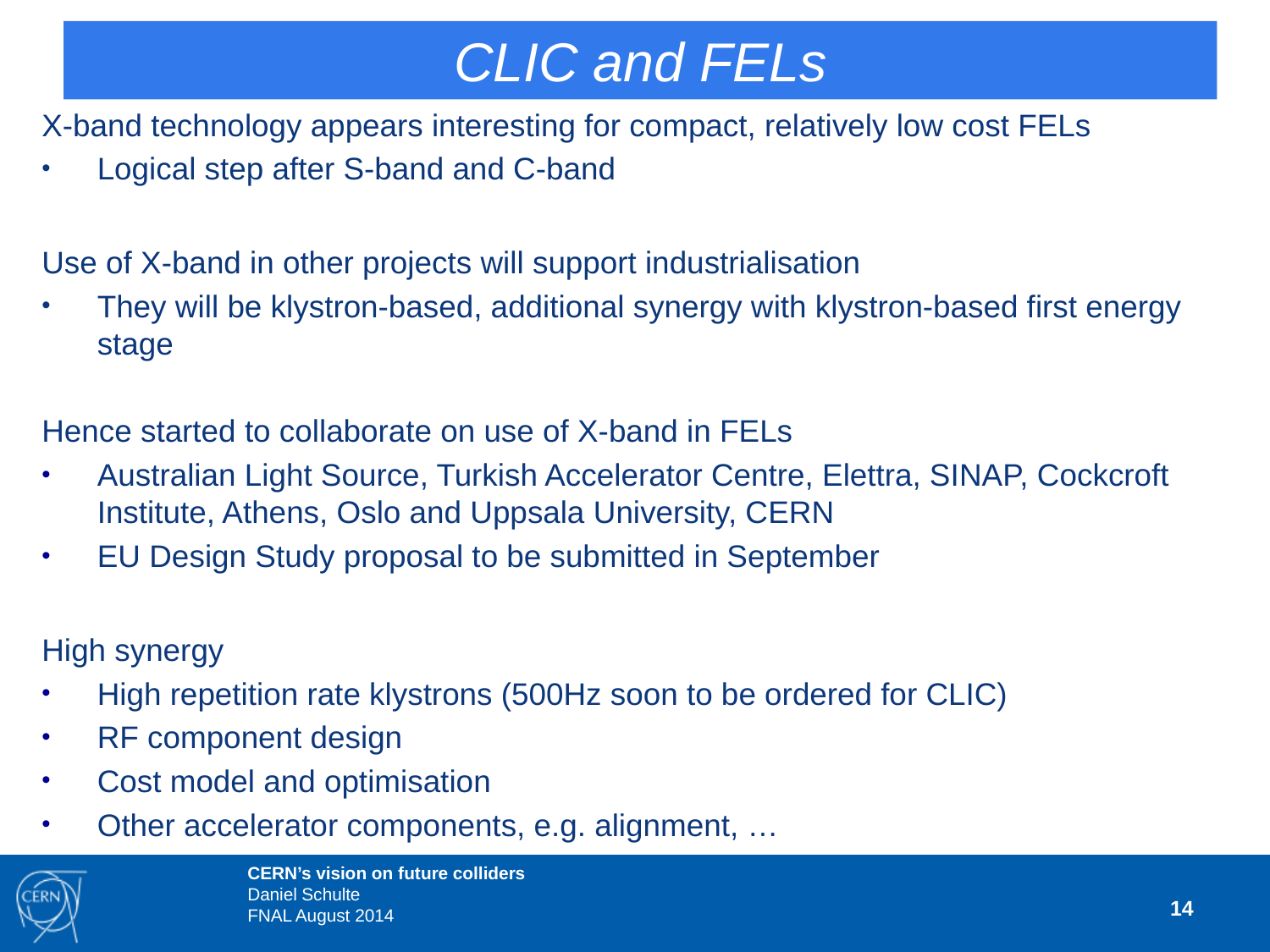

# CLIC and FELs
X-band technology appears interesting for compact, relatively low cost FELs
Logical step after S-band and C-band

Use of X-band in other projects will support industrialisation
They will be klystron-based, additional synergy with klystron-based first energy stage

Hence started to collaborate on use of X-band in FELs
Australian Light Source, Turkish Accelerator Centre, Elettra, SINAP, Cockcroft Institute, Athens, Oslo and Uppsala University, CERN
EU Design Study proposal to be submitted in September

High synergy
High repetition rate klystrons (500Hz soon to be ordered for CLIC)
RF component design
Cost model and optimisation
Other accelerator components, e.g. alignment, …